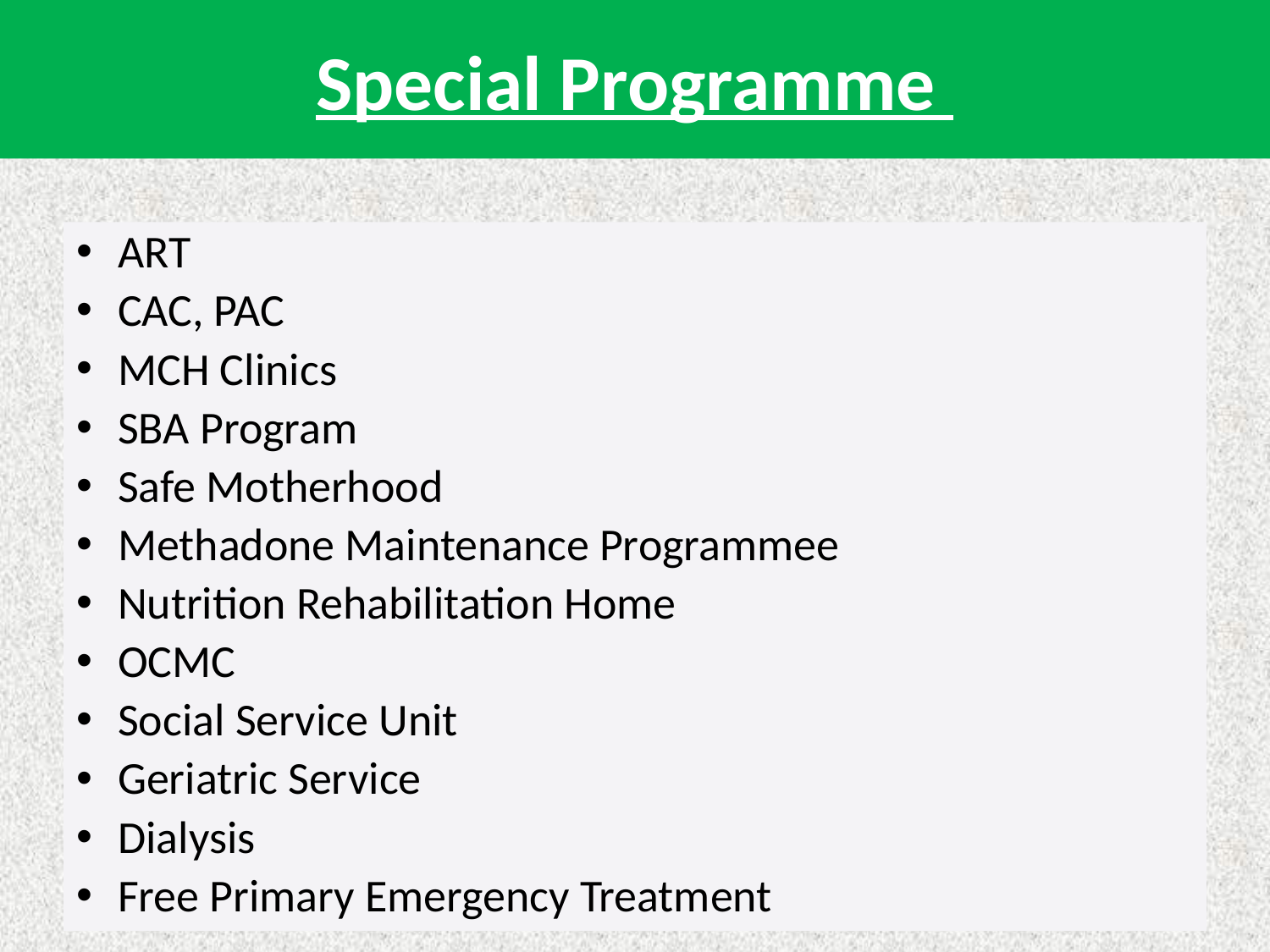

# Special Programme
ART
CAC, PAC
MCH Clinics
SBA Program
Safe Motherhood
Methadone Maintenance Programmee
Nutrition Rehabilitation Home
OCMC
Social Service Unit
Geriatric Service
Dialysis
Free Primary Emergency Treatment